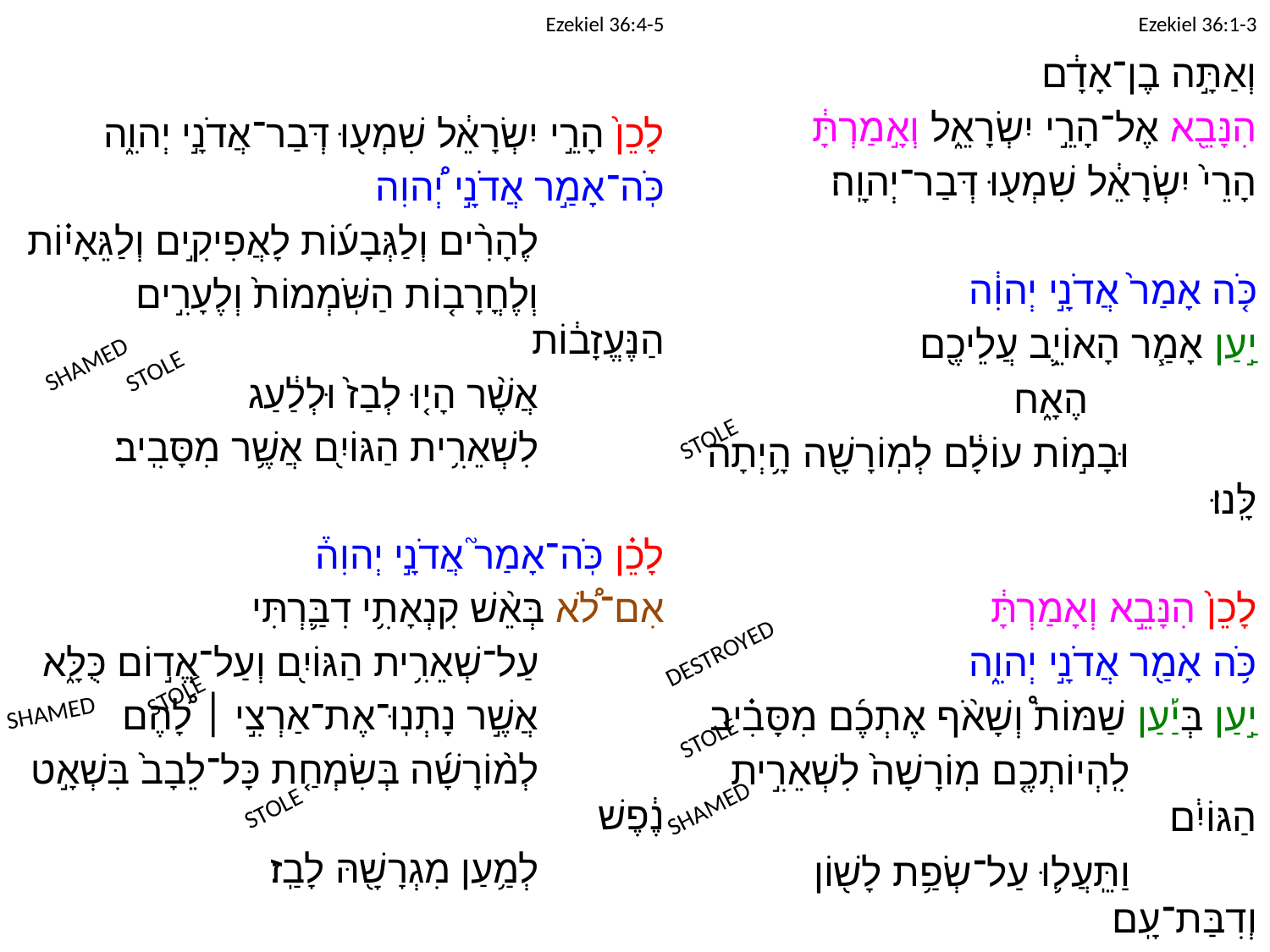

Ezekiel 36:4-5
# Ezekiel 36:1-3
וְאַתָּ֣ה בֶן־אָדָ֔ם
	הִנָּבֵ֖א אֶל־הָרֵ֣י יִשְׂרָאֵ֑ל וְאָ֣מַרְתָּ֔
	הָרֵי֙ יִשְׂרָאֵ֔ל שִׁמְע֖וּ דְּבַר־יְהוָֽה׃

	כֹּ֤ה אָמַר֙ אֲדֹנָ֣י יְהוִ֔ה
	יַ֣עַן אָמַ֧ר הָאוֹיֵ֛ב עֲלֵיכֶ֖ם
		הֶאָ֑ח
		וּבָמ֣וֹת עוֹלָ֔ם לְמֽוֹרָשָׁ֖ה הָ֥יְתָה לָּֽנוּ׃

	לָכֵן֙ הִנָּבֵ֣א וְאָמַרְתָּ֔
	כֹּ֥ה אָמַ֖ר אֲדֹנָ֣י יְהוִ֑ה
	יַ֣עַן בְּיַ֡עַן שַׁמּוֹת֩ וְשָׁאֹ֨ף אֶתְכֶ֜ם מִסָּבִ֗יב
		לִֽהְיוֹתְכֶ֤ם מֽוֹרָשָׁה֙ לִשְׁאֵרִ֣ית הַגּוֹיִ֔ם
		וַתֵּֽעֲל֛וּ עַל־שְׂפַ֥ת לָשׁ֖וֹן וְדִבַּת־עָֽם׃
	לָכֵן֙ הָרֵ֣י יִשְׂרָאֵ֔ל שִׁמְע֖וּ דְּבַר־אֲדֹנָ֣י יְהוִ֑ה
	כֹּֽה־אָמַ֣ר אֲדֹנָ֣י יְ֠הוִה
		לֶהָרִ֨ים וְלַגְּבָע֜וֹת לָאֲפִיקִ֣ים וְלַגֵּאָי֗וֹת
		וְלֶחֳרָב֤וֹת הַשֹּֽׁמְמוֹת֙ וְלֶעָרִ֣ים הַנֶּעֱזָב֔וֹת
			אֲשֶׁ֨ר הָי֤וּ לְבַז֙ וּלְלַ֔עַג
				לִשְׁאֵרִ֥ית הַגּוֹיִ֖ם אֲשֶׁ֥ר מִסָּבִֽיב׃

	לָכֵ֗ן כֹּֽה־אָמַר֮ אֲדֹנָ֣י יְהוִה֒
	אִם־לֹ֠א בְּאֵ֨שׁ קִנְאָתִ֥י דִבַּ֛רְתִּי
		עַל־שְׁאֵרִ֥ית הַגּוֹיִ֖ם וְעַל־אֱד֣וֹם כֻּלָּ֑א
		אֲשֶׁ֣ר נָתְנֽוּ־אֶת־אַרְצִ֣י ׀ לָ֠הֶם
			לְמ֨וֹרָשָׁ֜ה בְּשִׂמְחַ֤ת כָּל־לֵבָב֙ בִּשְׁאָ֣ט נֶ֔פֶשׁ
			לְמַ֥עַן מִגְרָשָׁ֖הּ לָבַֽז׃
SHAMED
STOLE
STOLE
DESTROYED
STOLE
SHAMED
STOLE
STOLE
SHAMED